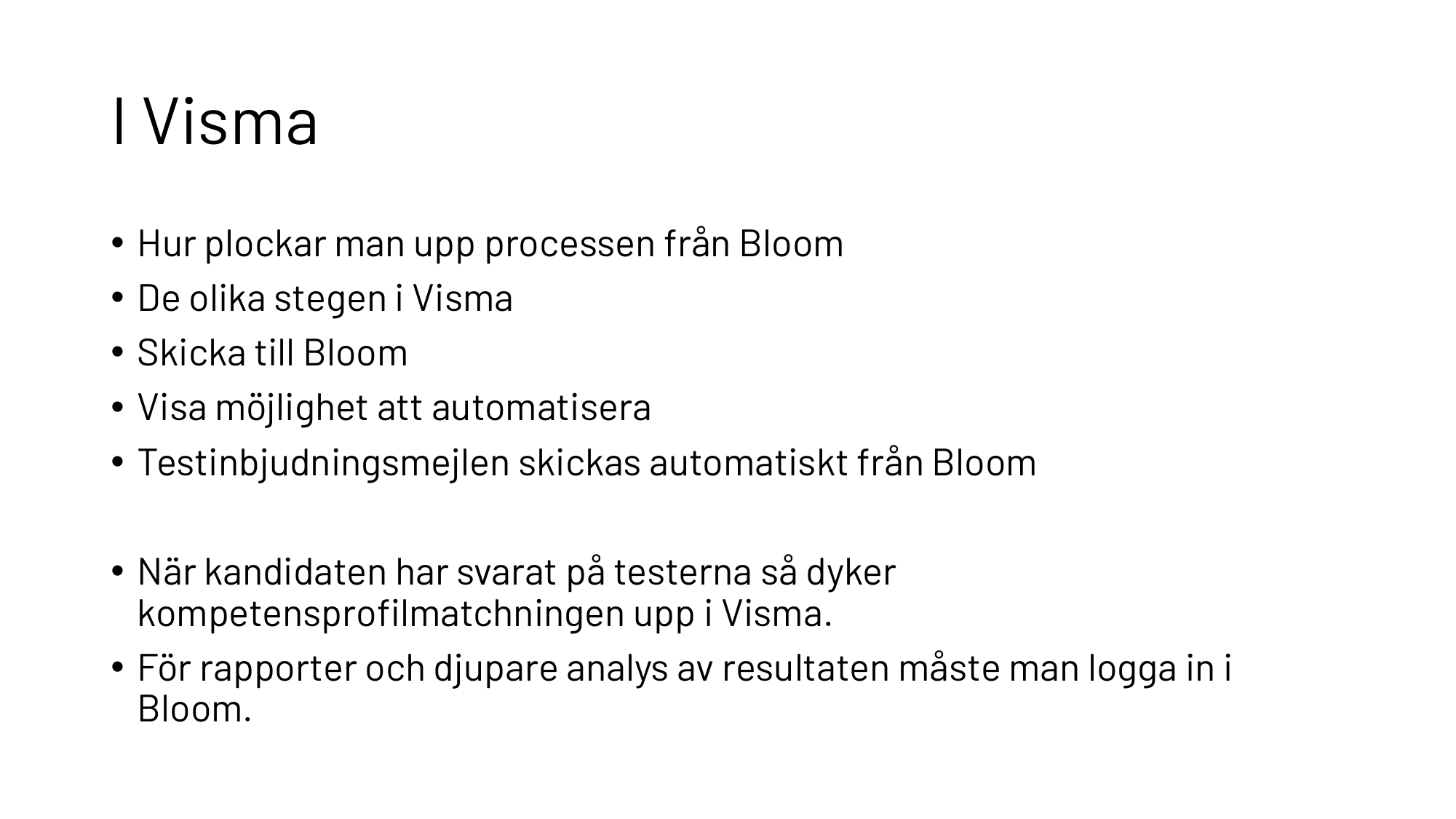

# I Visma
Hur plockar man upp processen från Bloom
De olika stegen i Visma
Skicka till Bloom
Visa möjlighet att automatisera
Testinbjudningsmejlen skickas automatiskt från Bloom

När kandidaten har svarat på testerna så dyker kompetensprofilmatchningen upp i Visma.
För rapporter och djupare analys av resultaten måste man logga in i Bloom.